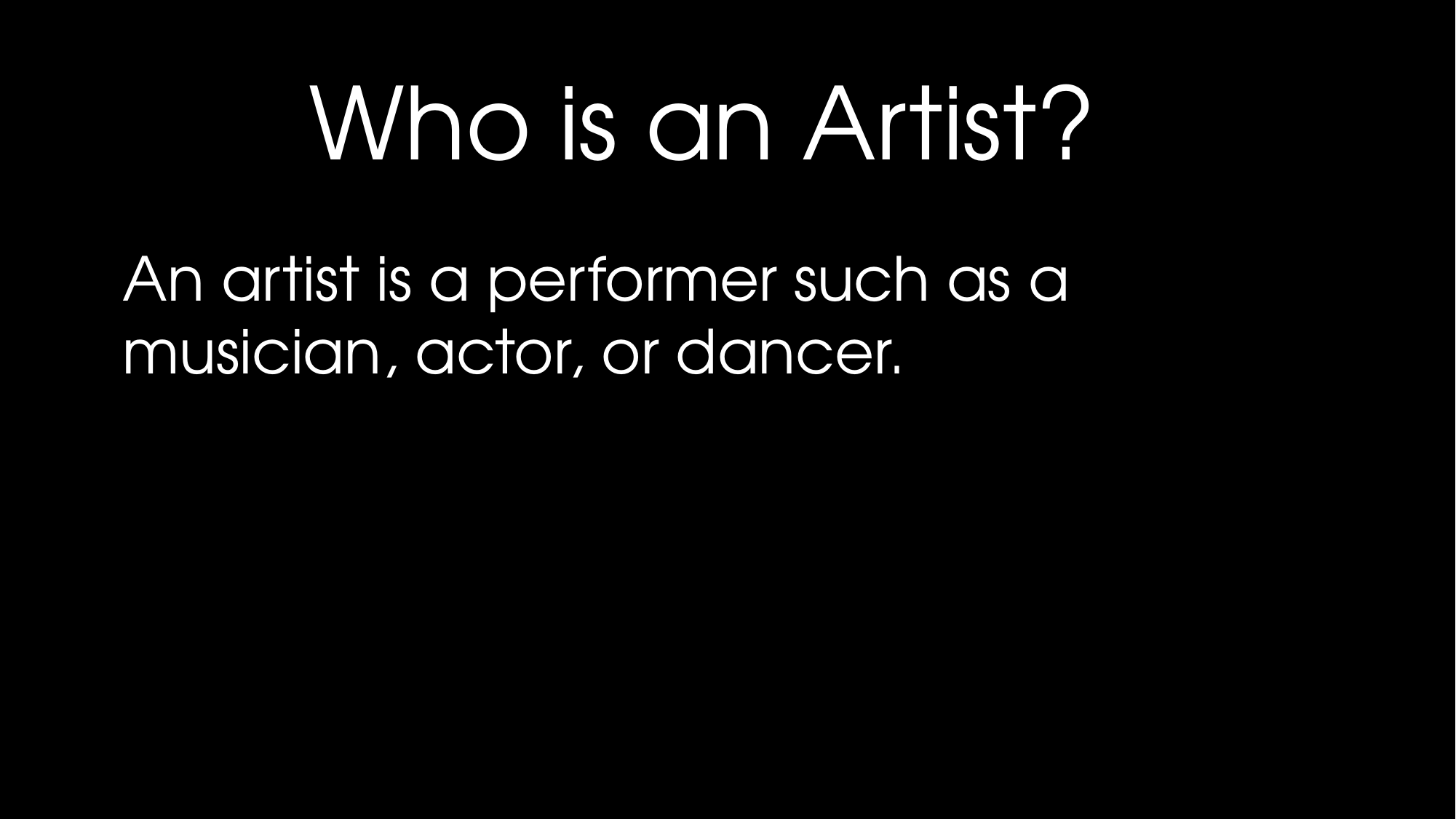

# Who is an Artist?
An artist is a performer such as a musician, actor, or dancer.